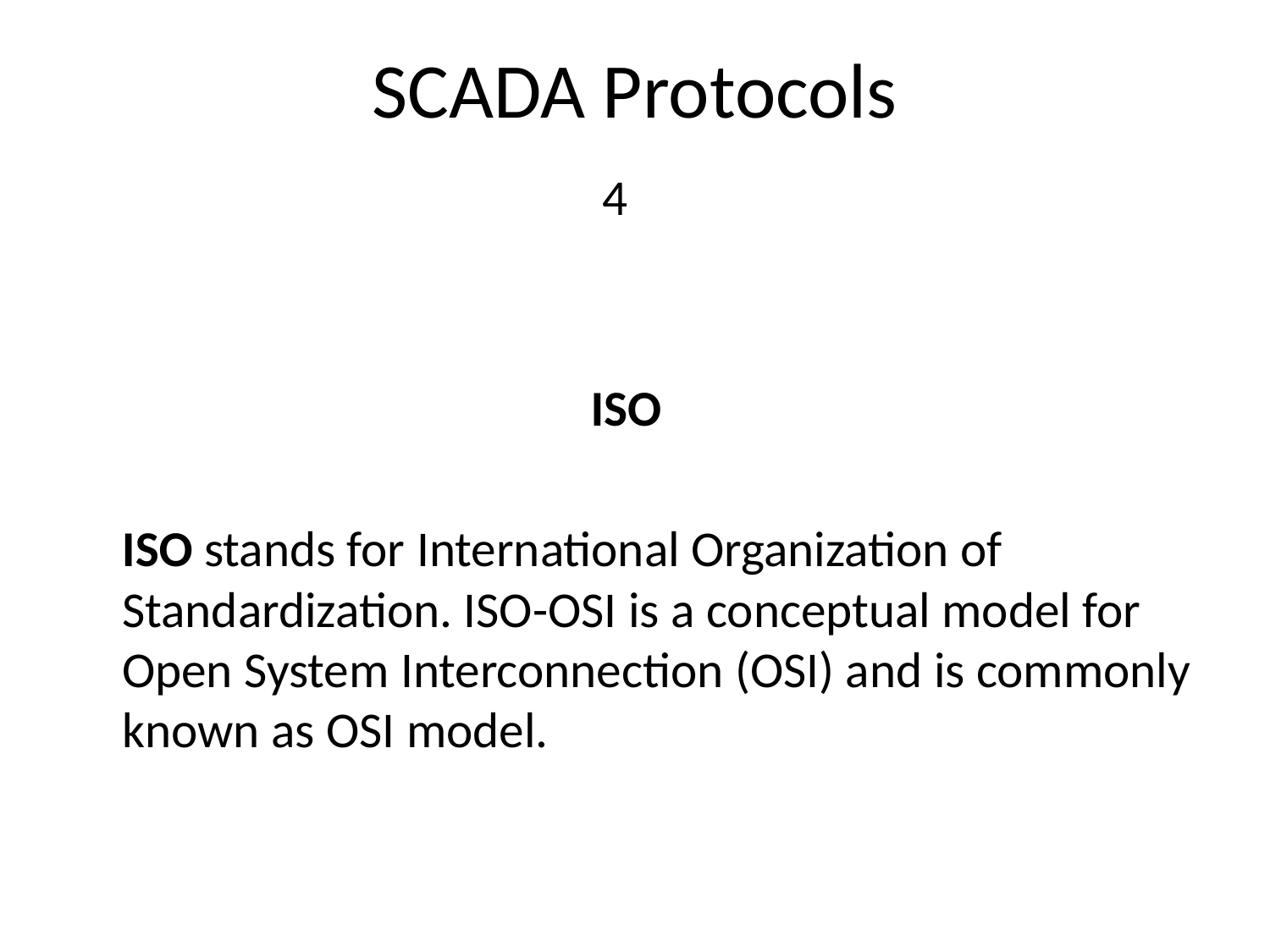

# SCADA Protocols
                                          4

                                             ISO

    ISO stands for International Organization of Standardization. ISO-OSI is a conceptual model for Open System Interconnection (OSI) and is commonly known as OSI model.